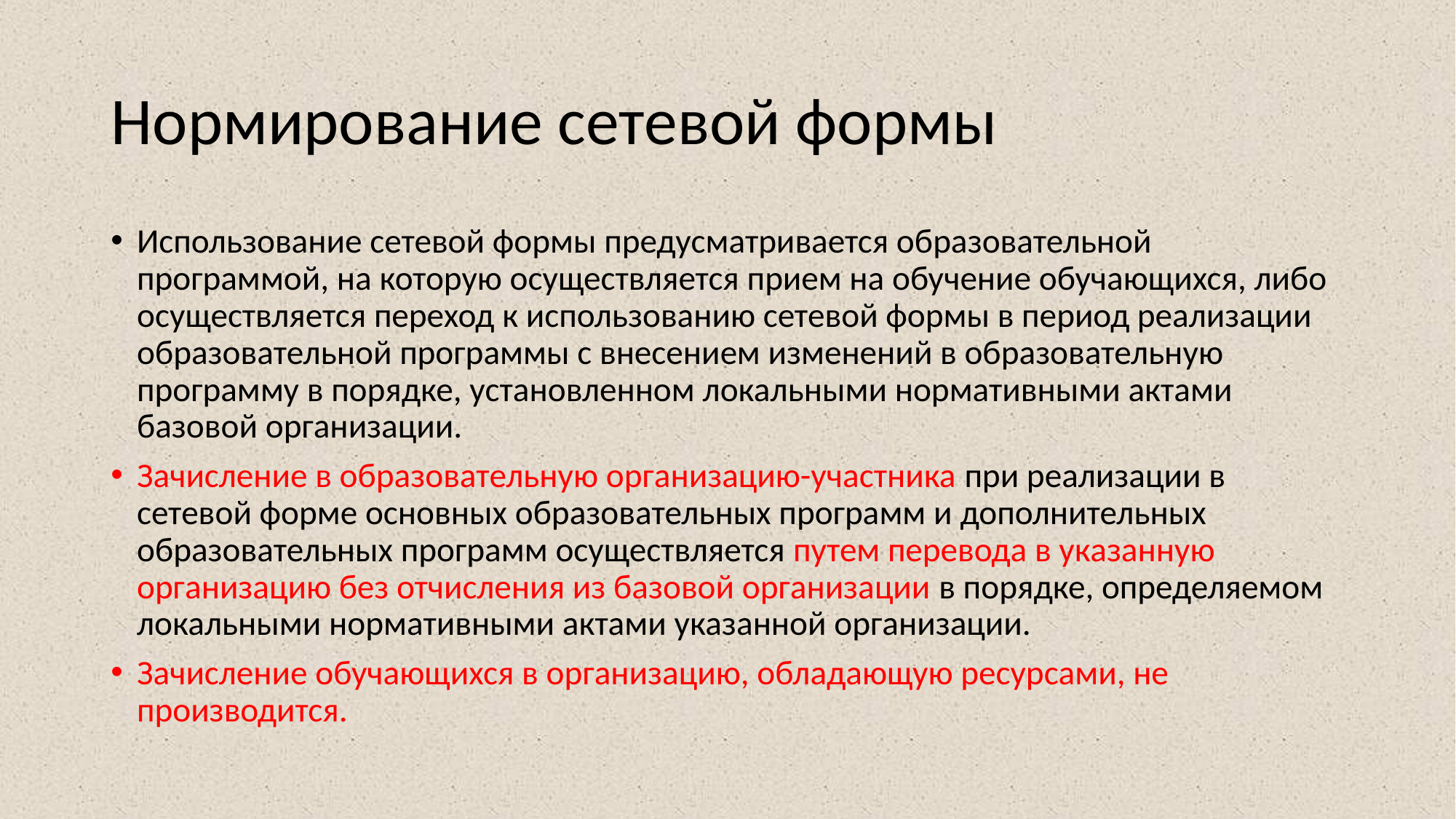

# Нормирование сетевой формы
Использование сетевой формы предусматривается образовательной программой, на которую осуществляется прием на обучение обучающихся, либо осуществляется переход к использованию сетевой формы в период реализации образовательной программы с внесением изменений в образовательную программу в порядке, установленном локальными нормативными актами базовой организации.
Зачисление в образовательную организацию-участника при реализации в сетевой форме основных образовательных программ и дополнительных образовательных программ осуществляется путем перевода в указанную организацию без отчисления из базовой организации в порядке, определяемом локальными нормативными актами указанной организации.
Зачисление обучающихся в организацию, обладающую ресурсами, не производится.